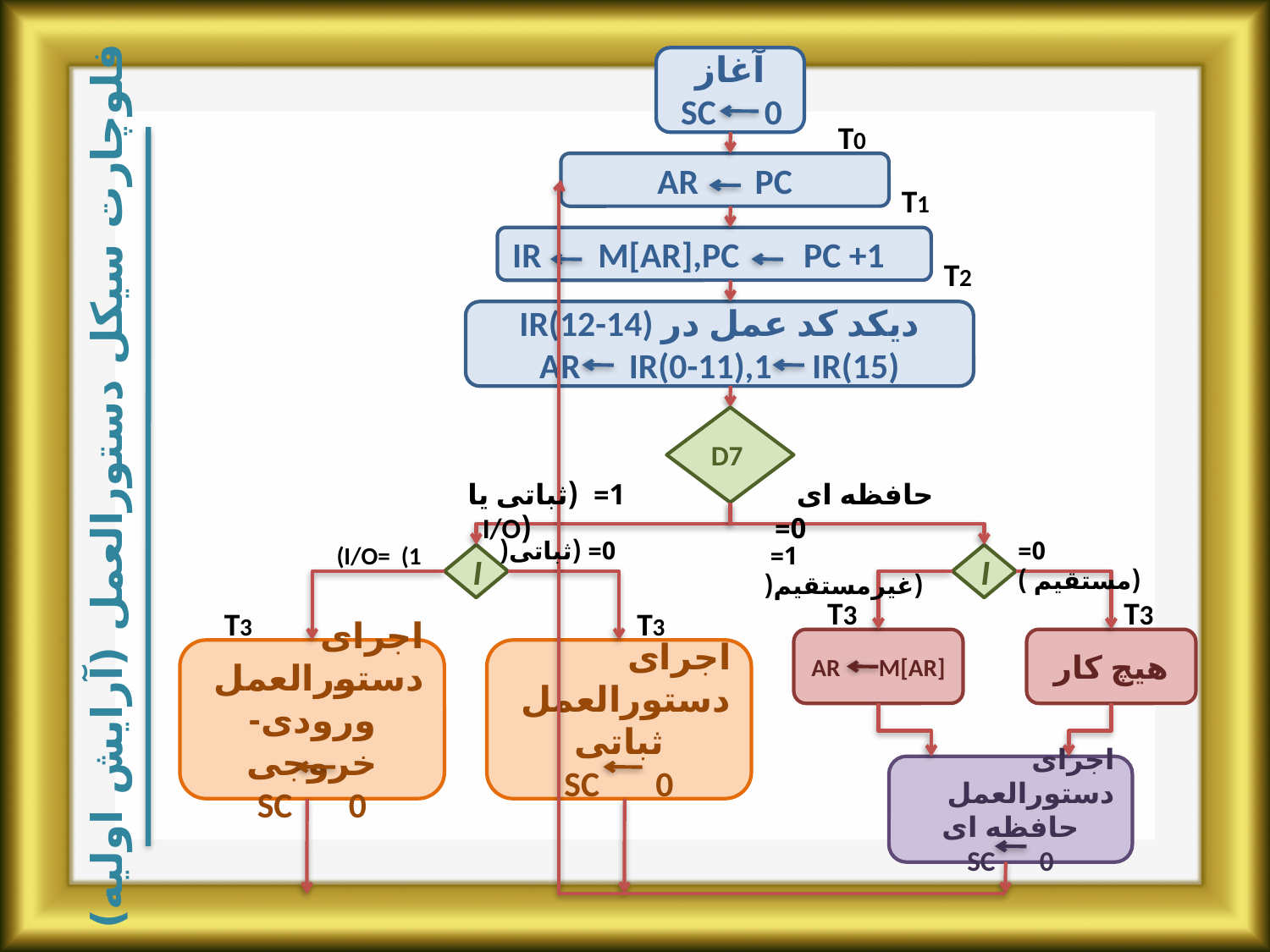

آغاز
 SC      0
T0
AR       PC
T1
IR       M[AR],PC        PC +1
T2
IR(12-14) دیکد کد عمل در
AR      IR(0-11),1     IR(15)
D7
فلوچارت سیکل دستورالعمل (آرایش اولیه)
 1=  (ثباتی یا (I/O
حافظه ای    0=
 0= (ثباتی(
0= (مستقیم )
(I/O=  (1
1=  (غیرمستقیم(
I
I
T3
T3
T3
T3
AR       M[AR]
هیچ کار
اجرای دستورالعمل
ورودی-خروجی
SC       0
اجرای دستورالعمل
ثباتی
SC       0
اجرای دستورالعمل
حافظه ای
SC       0